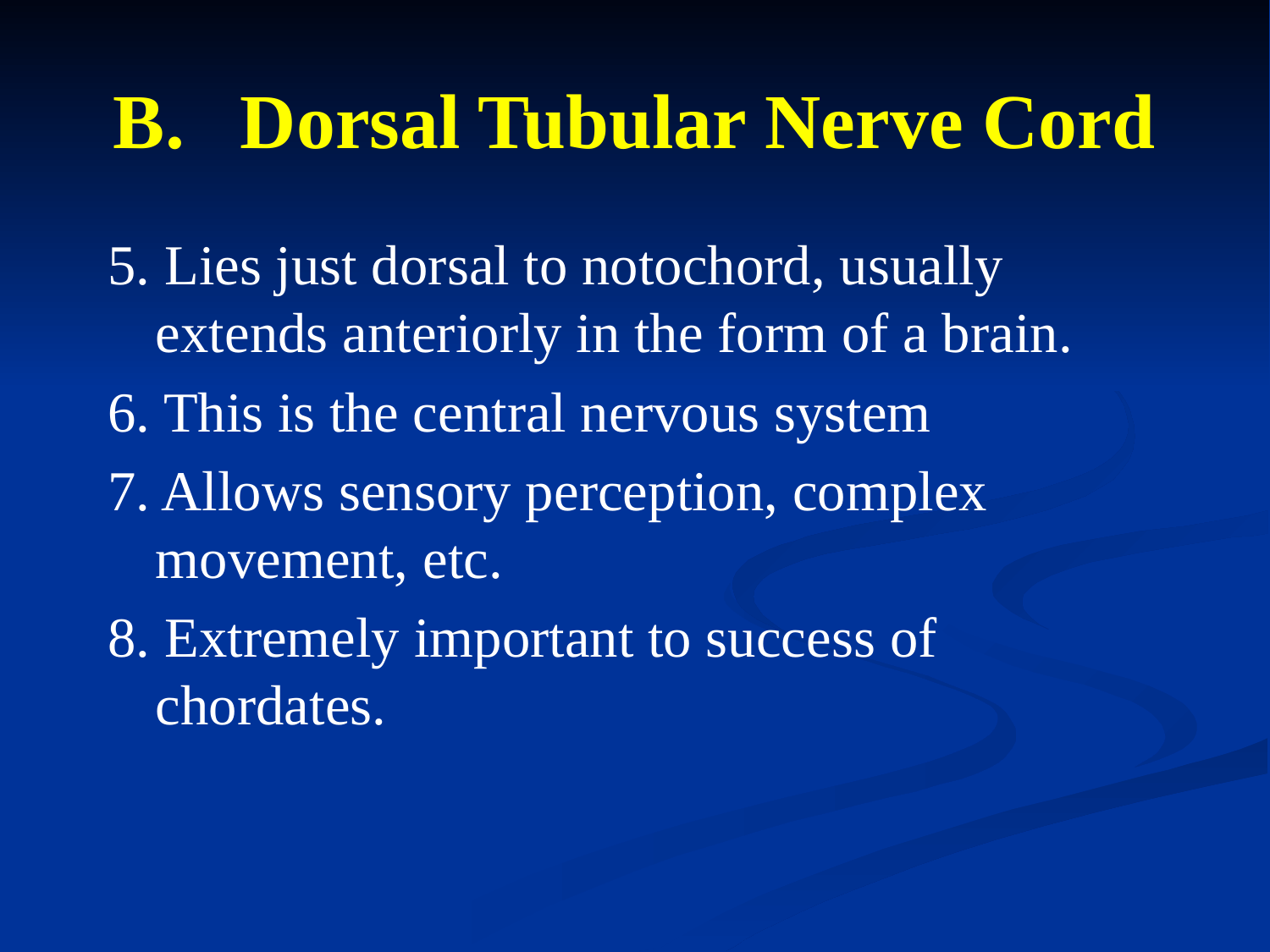

# B.	Dorsal Tubular Nerve Cord
5. Lies just dorsal to notochord, usually extends anteriorly in the form of a brain.
6. This is the central nervous system
7. Allows sensory perception, complex movement, etc.
8. Extremely important to success of chordates.